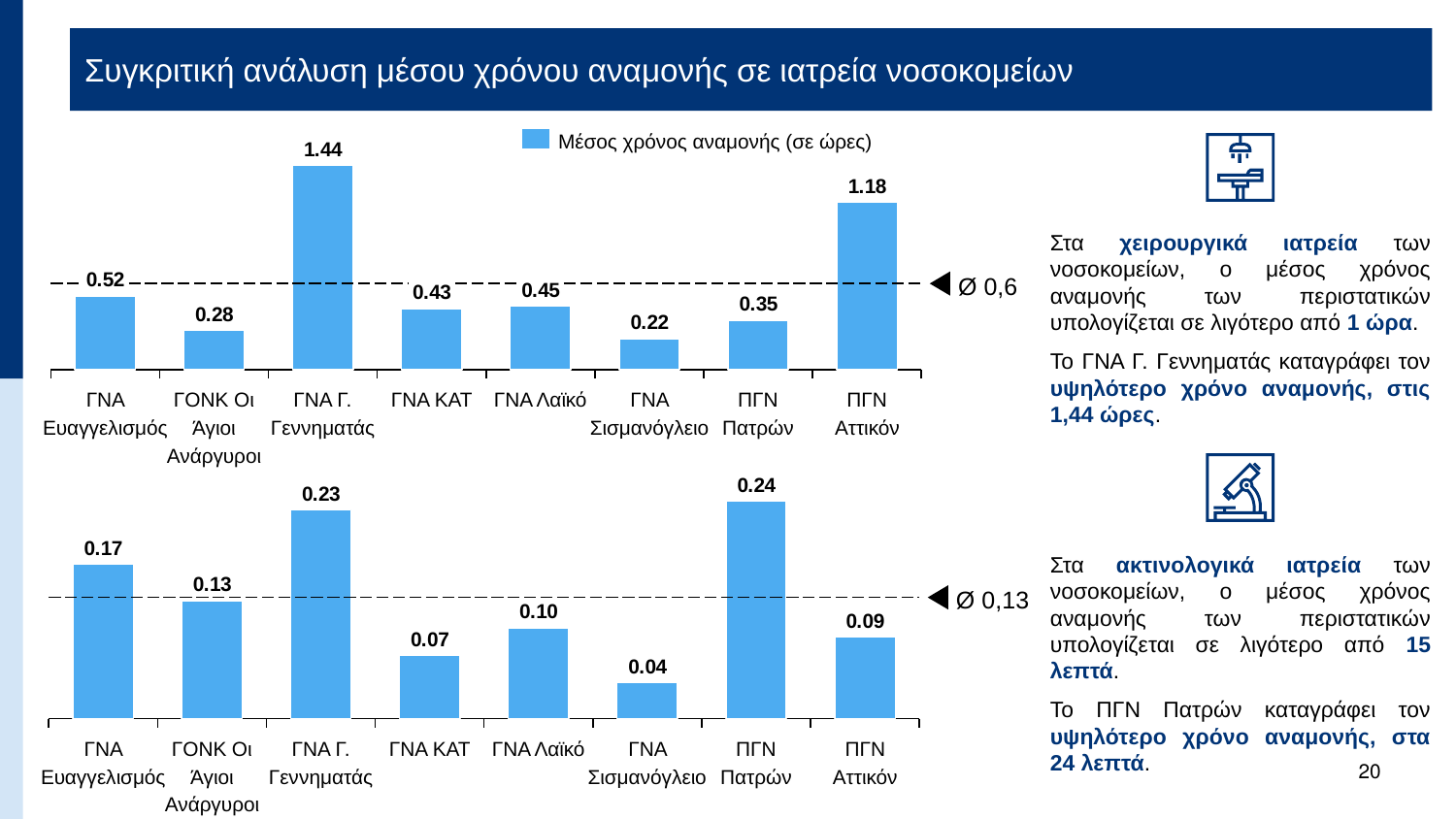

Συγκριτική ανάλυση μέσου χρόνου αναμονής σε ιατρεία νοσοκομείων

### Chart

| Category |  |
|---|---|
Μέσος χρόνος αναμονής (σε ώρες)

Στα χειρουργικά ιατρεία των νοσοκομείων, ο μέσος χρόνος αναμονής των περιστατικών υπολογίζεται σε λιγότερο από 1 ώρα.
Το ΓΝΑ Γ. Γεννηματάς καταγράφει τον υψηλότερο χρόνο αναμονής, στις 1,44 ώρες.
Ø 0,6

ΓΝΑ Ευαγγελισμός
ΓΟΝΚ Οι Άγιοι Ανάργυροι
ΓΝΑ Γ. Γεννηματάς
ΓΝΑ ΚΑΤ
ΓΝΑ Λαϊκό
ΓΝΑ Σισμανόγλειο
ΠΓΝ Πατρών
ΠΓΝ Αττικόν

### Chart

| Category |  |
|---|---|

Στα ακτινολογικά ιατρεία των νοσοκομείων, ο μέσος χρόνος αναμονής των περιστατικών υπολογίζεται σε λιγότερο από 15 λεπτά.
Το ΠΓΝ Πατρών καταγράφει τον υψηλότερο χρόνο αναμονής, στα 24 λεπτά.
Ø 0,13

ΓΝΑ Ευαγγελισμός
ΓΟΝΚ Οι Άγιοι Ανάργυροι
ΓΝΑ Γ. Γεννηματάς
ΓΝΑ ΚΑΤ
ΓΝΑ Λαϊκό
ΓΝΑ Σισμανόγλειο
ΠΓΝ Πατρών
ΠΓΝ Αττικόν
20